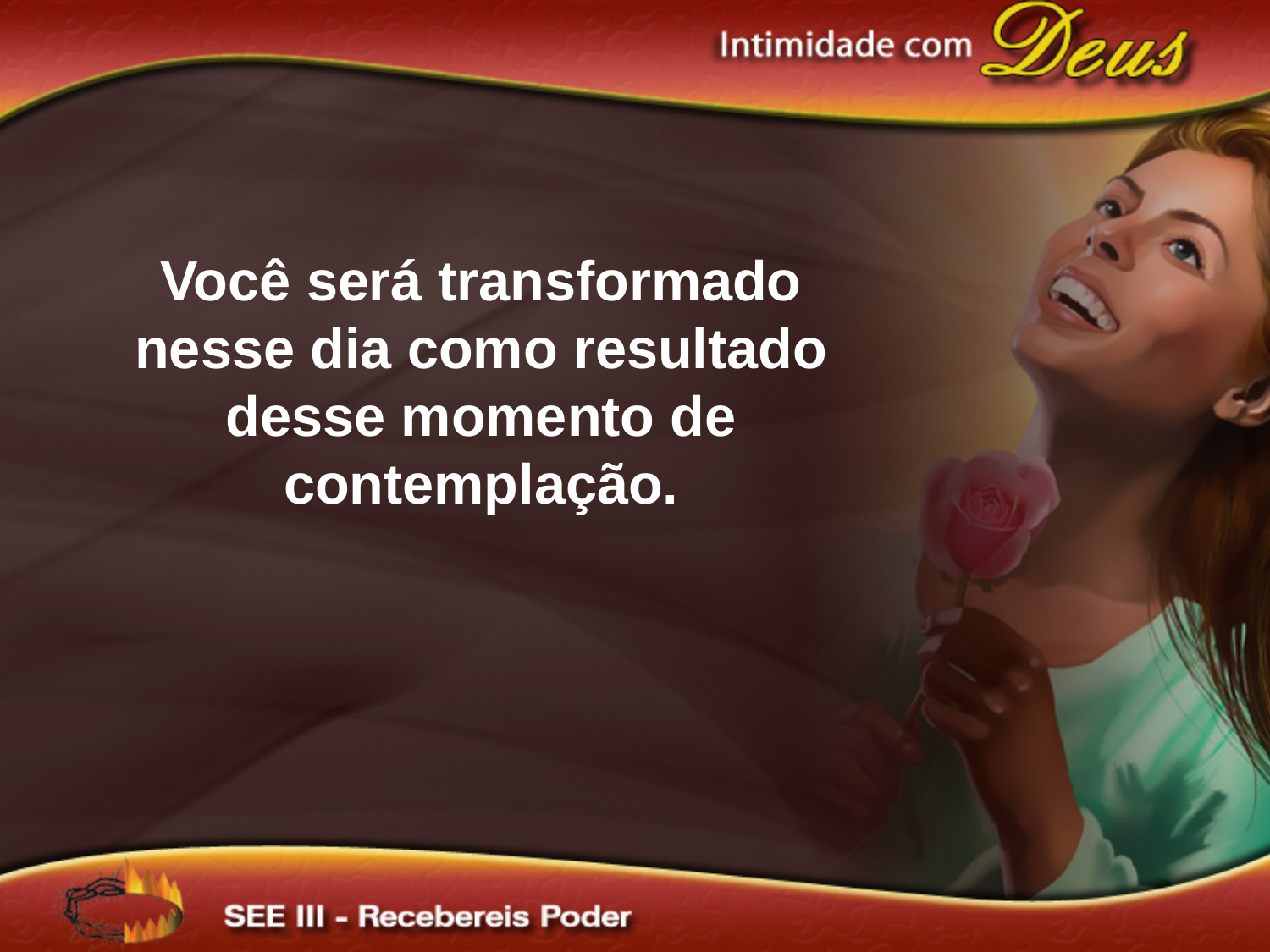

Você será transformado nesse dia como resultado desse momento de contemplação.